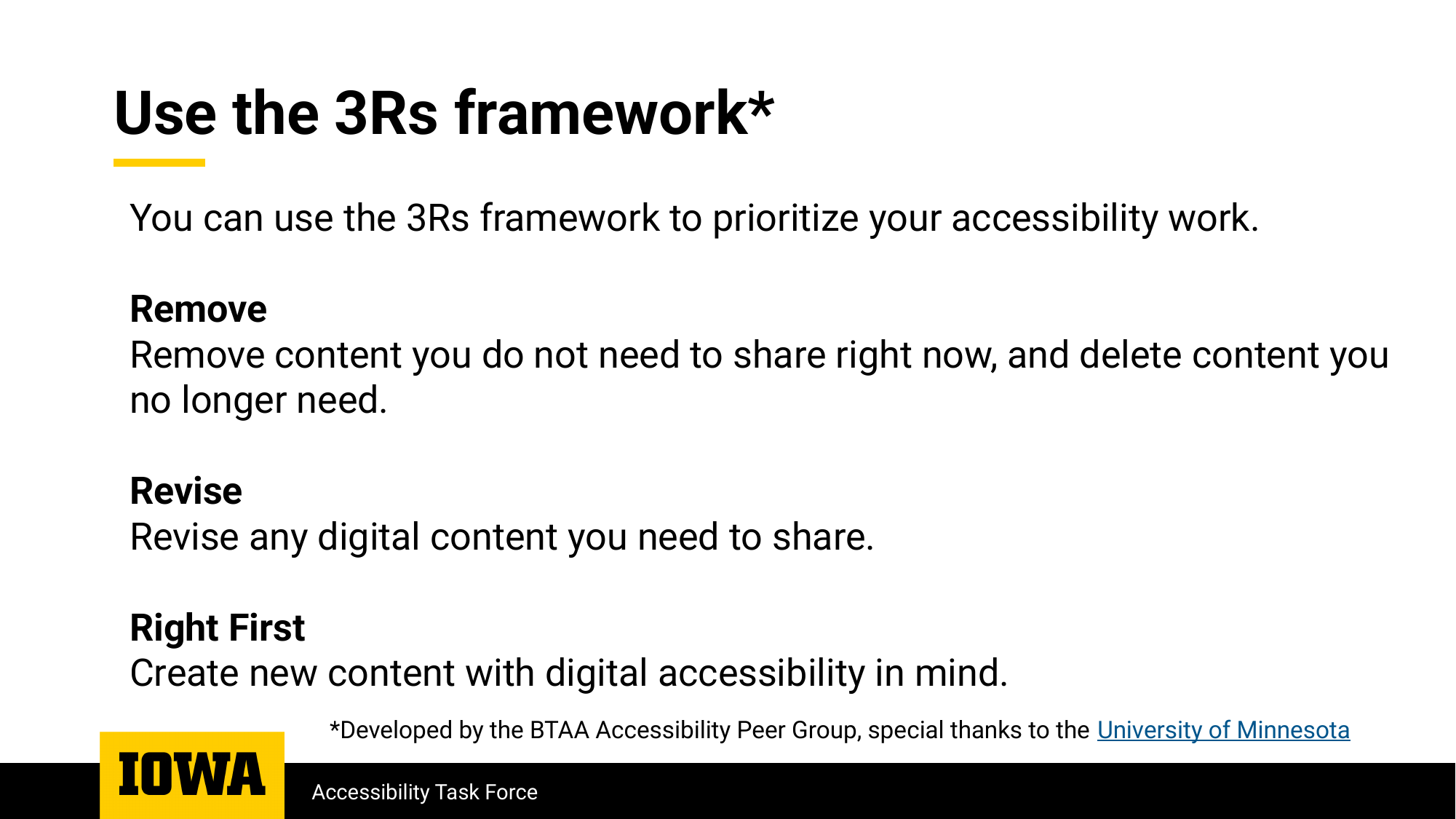

# Use the 3Rs framework*
You can use the 3Rs framework to prioritize your accessibility work.

Remove
Remove content you do not need to share right now, and delete content you no longer need.

Revise
Revise any digital content you need to share.

Right First
Create new content with digital accessibility in mind.
*Developed by the BTAA Accessibility Peer Group, special thanks to the University of Minnesota
Accessibility Task Force